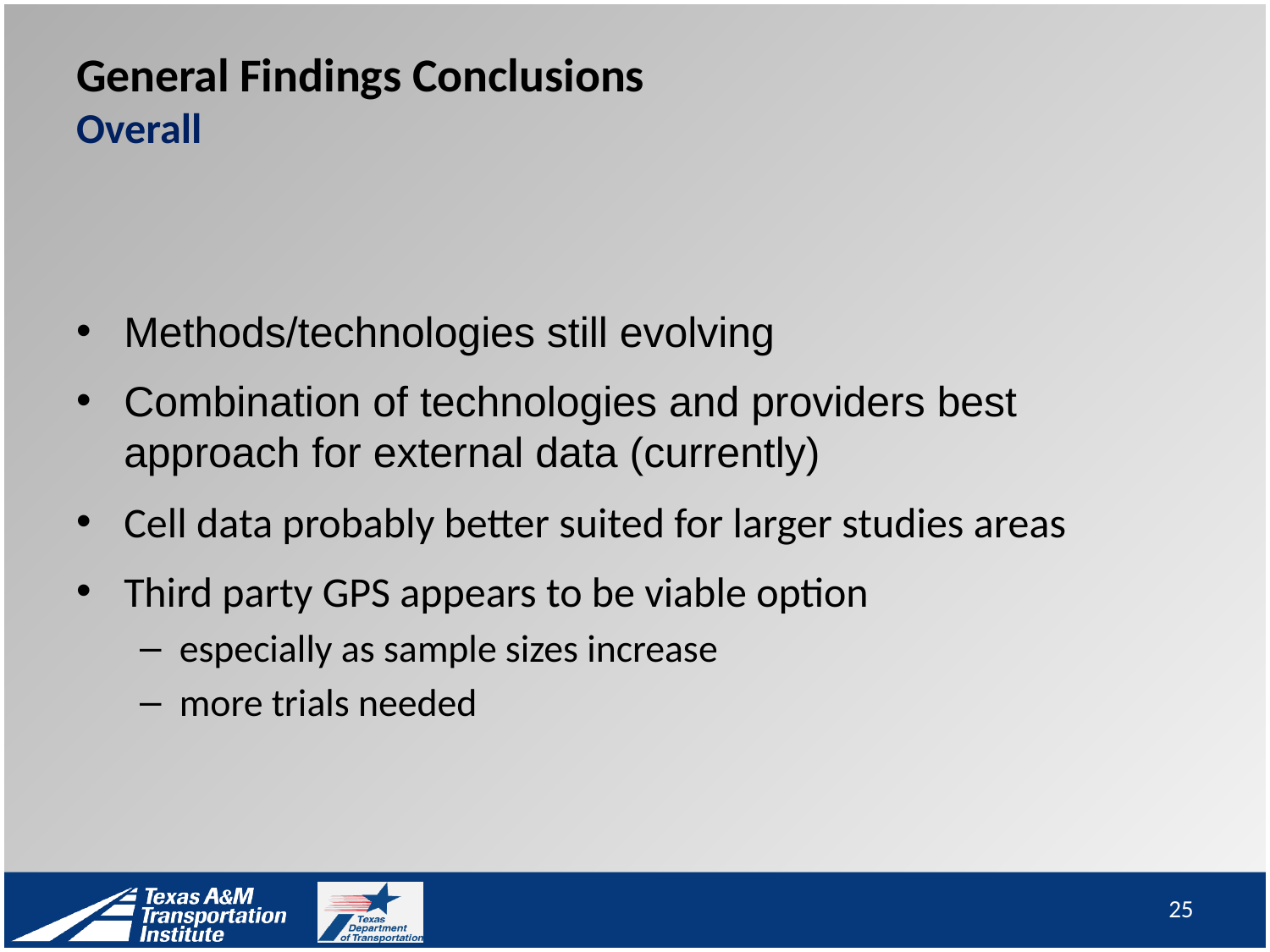

# General Findings Conclusions Overall

Methods/technologies still evolving
Combination of technologies and providers best approach for external data (currently)
Cell data probably better suited for larger studies areas
Third party GPS appears to be viable option
especially as sample sizes increase
more trials needed

25